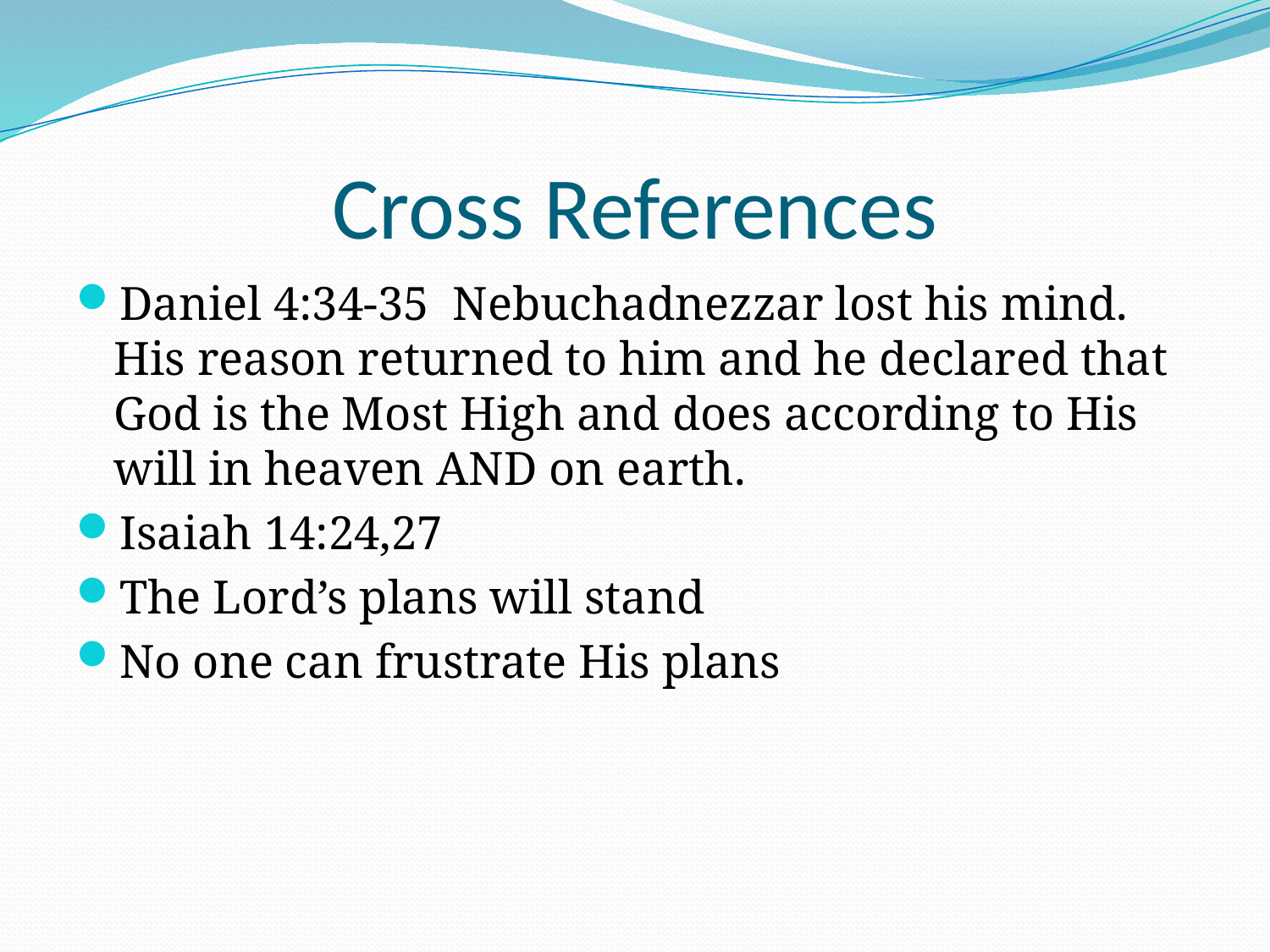

# Cross References
Daniel 4:34-35  Nebuchadnezzar lost his mind. His reason returned to him and he declared that God is the Most High and does according to His will in heaven AND on earth.
Isaiah 14:24,27
The Lord’s plans will stand
No one can frustrate His plans